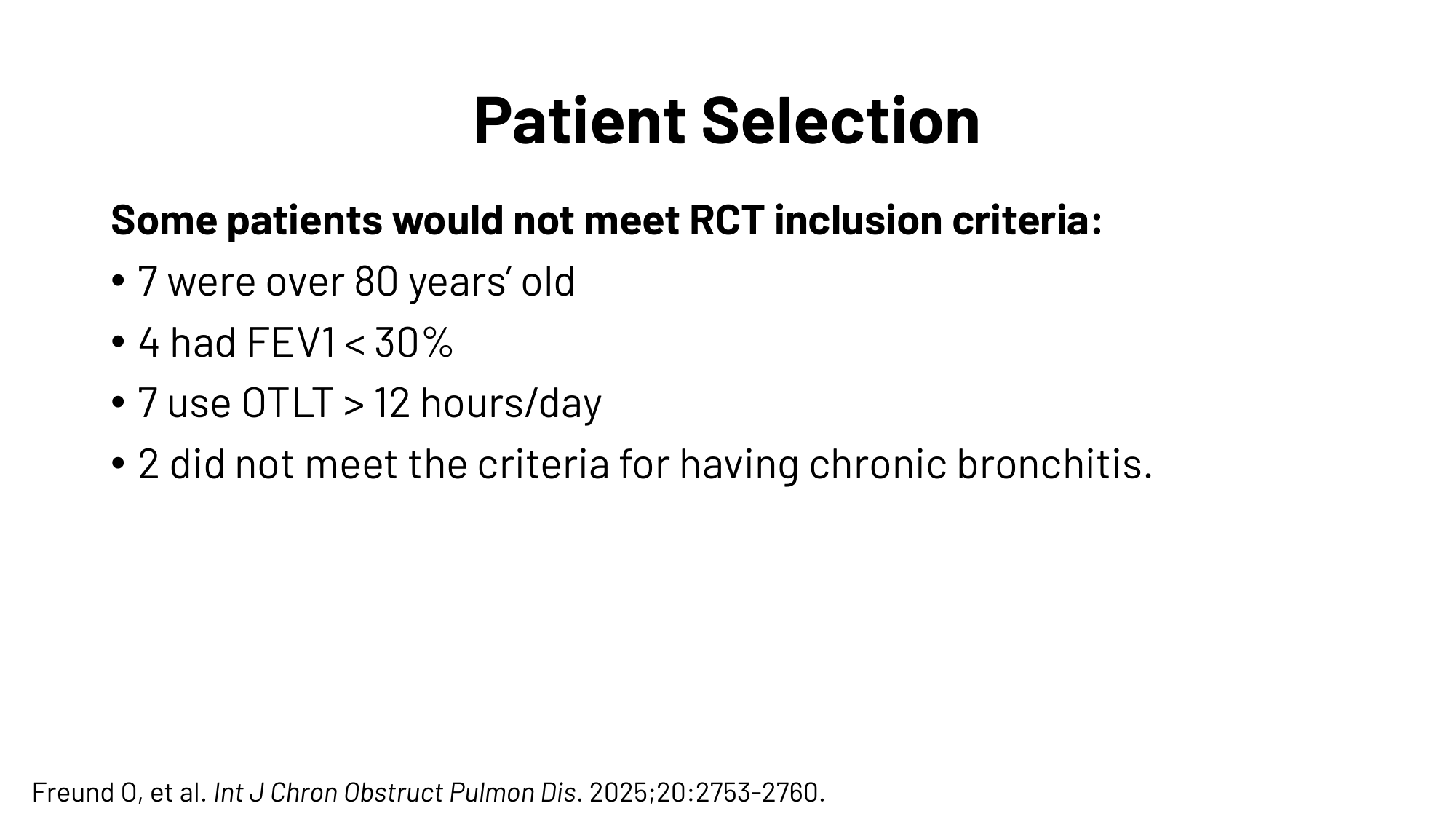

# Patient Selection

Some patients would not meet RCT inclusion criteria:
7 were over 80 years’ old
4 had FEV1 < 30%
7 use OTLT > 12 hours/day
2 did not meet the criteria for having chronic bronchitis.

Freund O, et al. Int J Chron Obstruct Pulmon Dis. 2025;20:2753-2760.